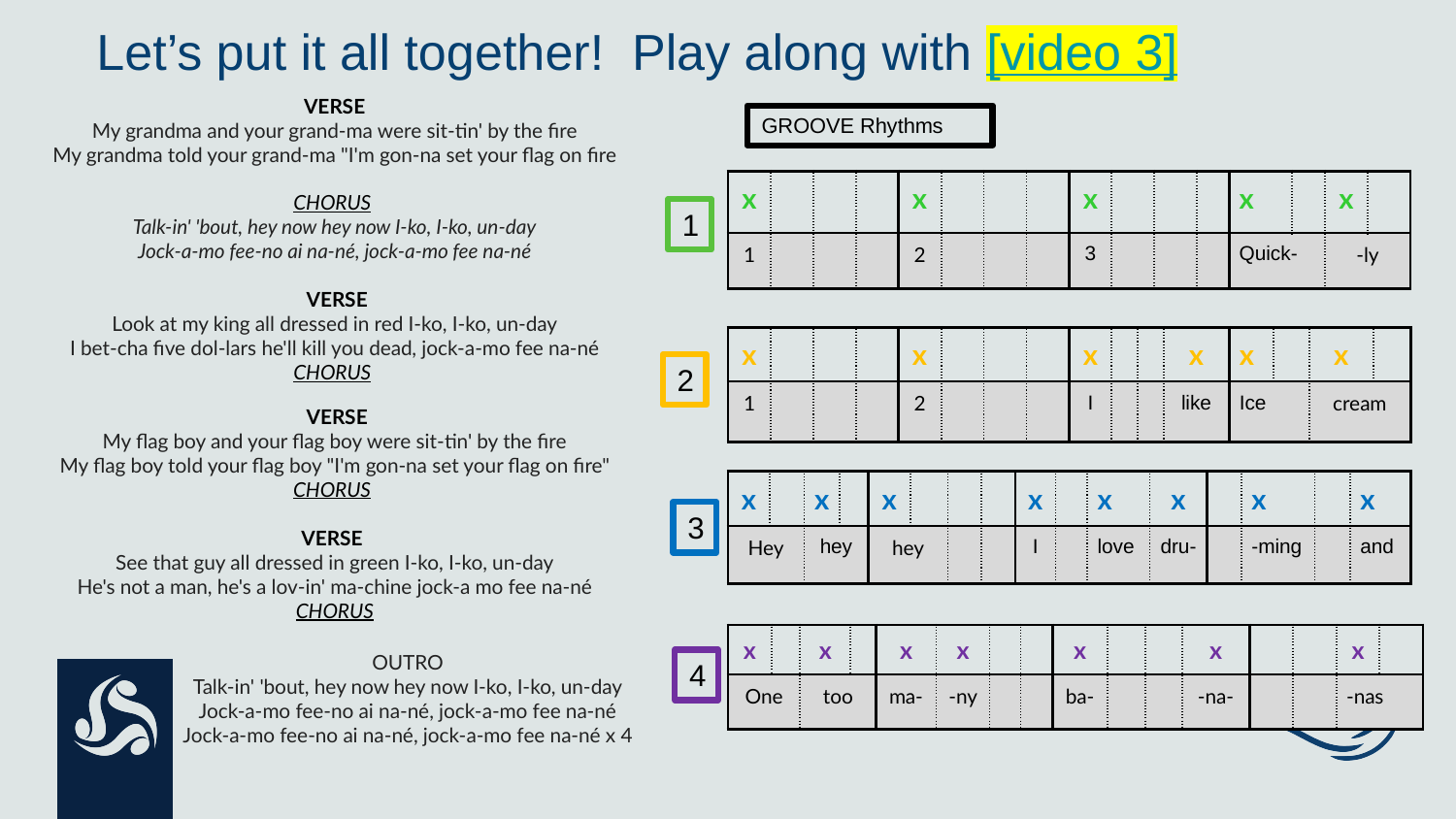

# Let’s put it all together!  Play along with [video 3]
VERSE
My grandma and your grand-ma were sit-tin' by the fire
My grandma told your grand-ma "I'm gon-na set your flag on fire

CHORUS
Talk-in' 'bout, hey now hey now I-ko, I-ko, un-day
Jock-a-mo fee-no ai na-né, jock-a-mo fee na-né

 VERSE
Look at my king all dressed in red I-ko, I-ko, un-day
I bet-cha five dol-lars he'll kill you dead, jock-a-mo fee na-né
CHORUS
GROOVE Rhythms
| x |  |  |  | x |  |  |  | x |  |  |  | x |  | x |  |
| --- | --- | --- | --- | --- | --- | --- | --- | --- | --- | --- | --- | --- | --- | --- | --- |
| 1 |  |  |  | 2 |  |  |  | 3 |  |  |  | Quick- |  | -ly |  |
1
| x |  |  |  | x |  |  |  | x |  |  | x | x |  | x |  |
| --- | --- | --- | --- | --- | --- | --- | --- | --- | --- | --- | --- | --- | --- | --- | --- |
| 1 |  |  |  | 2 |  |  |  | I |  |  | like | Ice |  | cream |  |
2
 VERSE
My flag boy and your flag boy were sit-tin' by the fire
My flag boy told your flag boy "I'm gon-na set your flag on fire"
CHORUS

VERSE
See that guy all dressed in green I-ko, I-ko, un-day
He's not a man, he's a lov-in' ma-chine jock-a mo fee na-né
 CHORUS
| x |  | x |  | x |  |  |  | x |  | x | x |  | x |  | x |
| --- | --- | --- | --- | --- | --- | --- | --- | --- | --- | --- | --- | --- | --- | --- | --- |
| Hey |  | hey |  | hey |  |  |  | I |  | love | dru- |  | -ming |  | and |
3
| x |  | x |  | x | x |  |  | x |  |  | x |  |  | x |  |
| --- | --- | --- | --- | --- | --- | --- | --- | --- | --- | --- | --- | --- | --- | --- | --- |
| One |  | too |  | ma- | -ny |  |  | ba- |  |  | -na- |  |  | -nas |  |
OUTRO
Talk-in' 'bout, hey now hey now I-ko, I-ko, un-day
Jock-a-mo fee-no ai na-né, jock-a-mo fee na-né
Jock-a-mo fee-no ai na-né, jock-a-mo fee na-né x 4
4